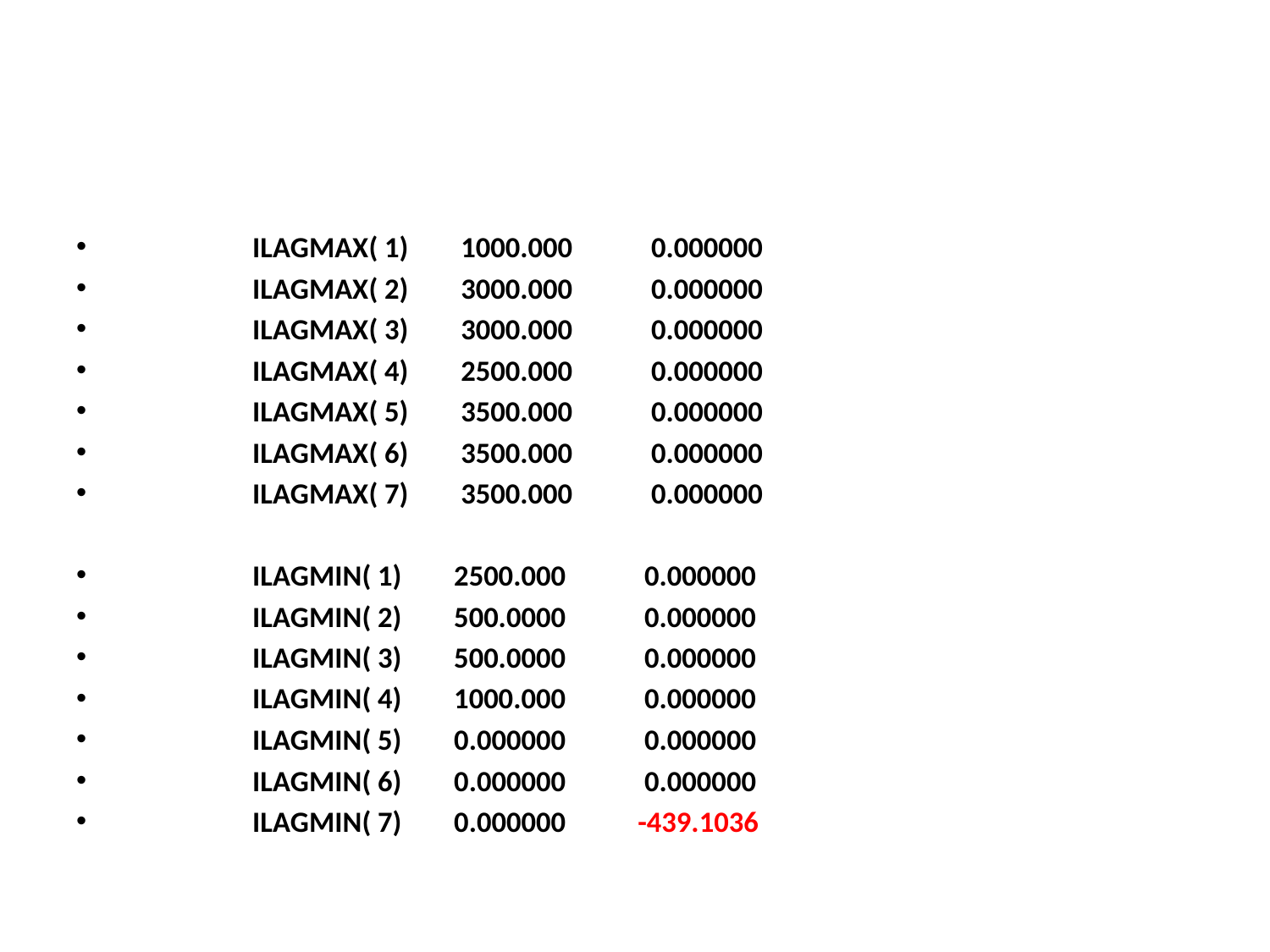

ILAGMAX( 1)        1000.000            0.000000
                    ILAGMAX( 2)        3000.000            0.000000
                    ILAGMAX( 3)        3000.000            0.000000
                    ILAGMAX( 4)        2500.000            0.000000
                    ILAGMAX( 5)        3500.000            0.000000
                    ILAGMAX( 6)        3500.000            0.000000
                    ILAGMAX( 7)        3500.000            0.000000

                    ILAGMIN( 1)        2500.000            0.000000
                    ILAGMIN( 2)        500.0000            0.000000
                    ILAGMIN( 3)        500.0000            0.000000
                    ILAGMIN( 4)        1000.000            0.000000
                    ILAGMIN( 5)        0.000000            0.000000
                    ILAGMIN( 6)        0.000000            0.000000
                    ILAGMIN( 7)        0.000000           -439.1036